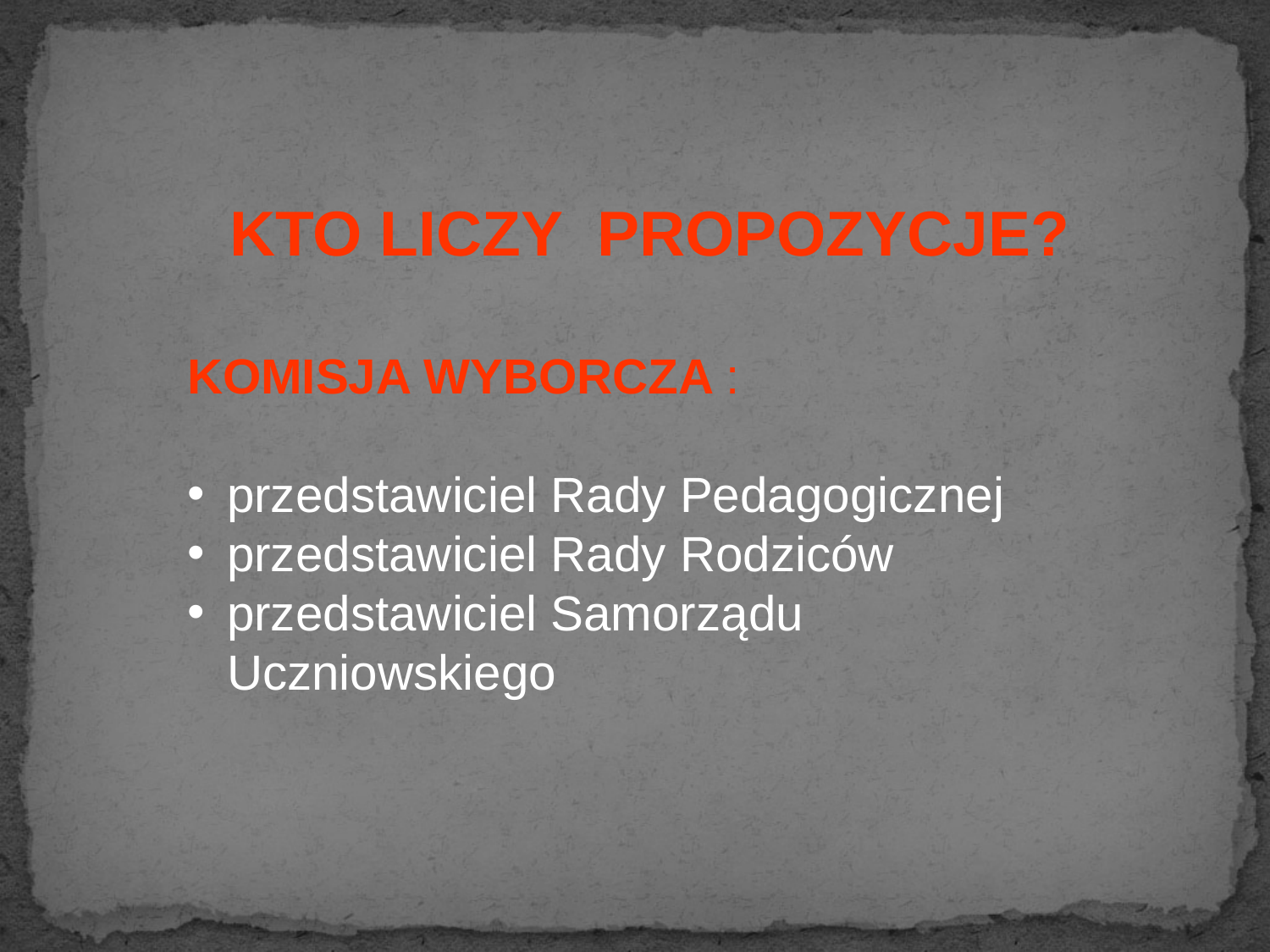

KTO LICZY  PROPOZYCJE?

KOMISJA WYBORCZA :

przedstawiciel Rady Pedagogicznej
przedstawiciel Rady Rodziców
przedstawiciel Samorządu Uczniowskiego